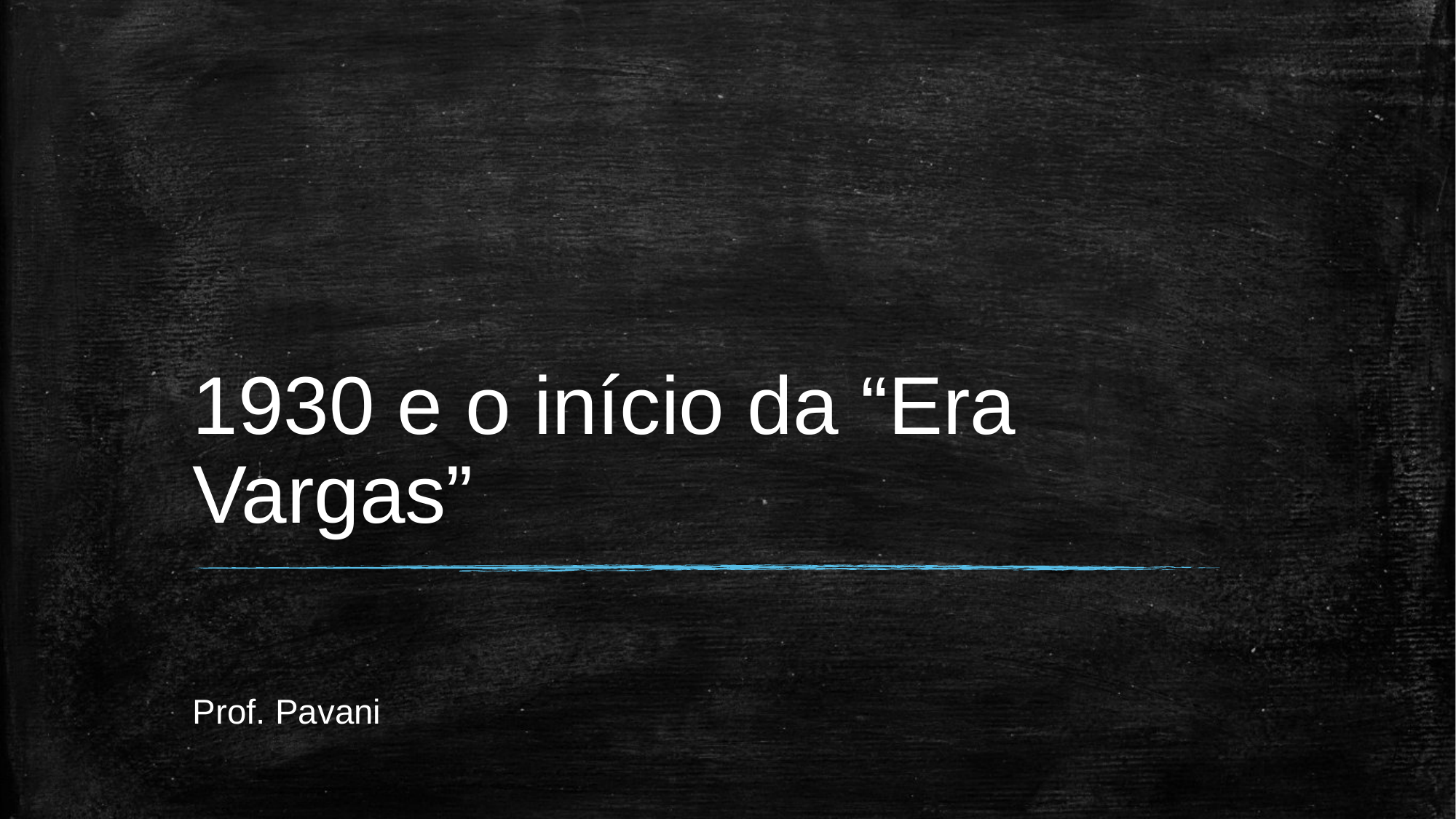

# 1930 e o início da “Era Vargas”

Prof. Pavani